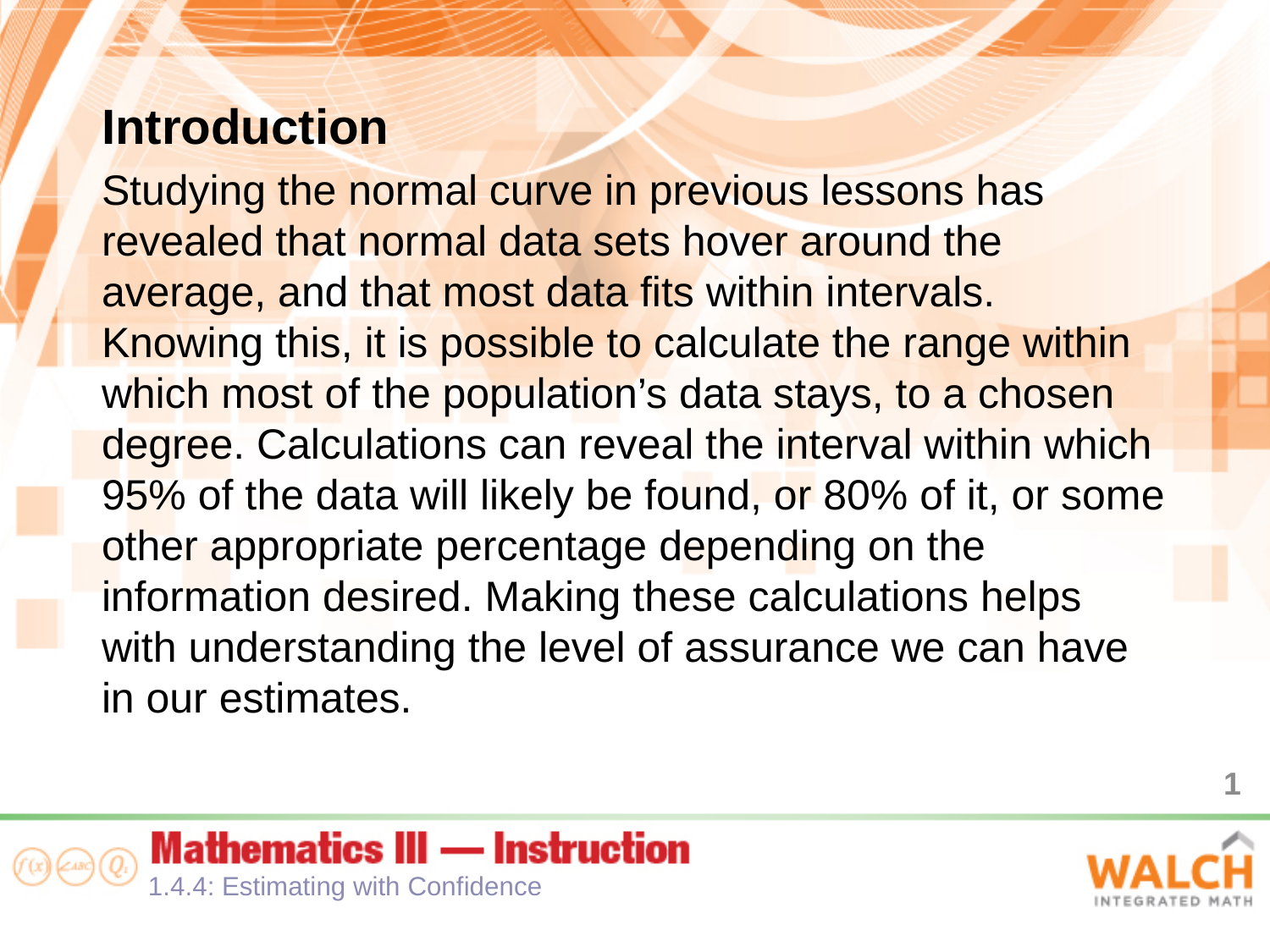

Introduction
Studying the normal curve in previous lessons has revealed that normal data sets hover around the average, and that most data fits within intervals. Knowing this, it is possible to calculate the range within which most of the population’s data stays, to a chosen degree. Calculations can reveal the interval within which 95% of the data will likely be found, or 80% of it, or some other appropriate percentage depending on the information desired. Making these calculations helps with understanding the level of assurance we can have in our estimates.
1
1.4.4: Estimating with Confidence